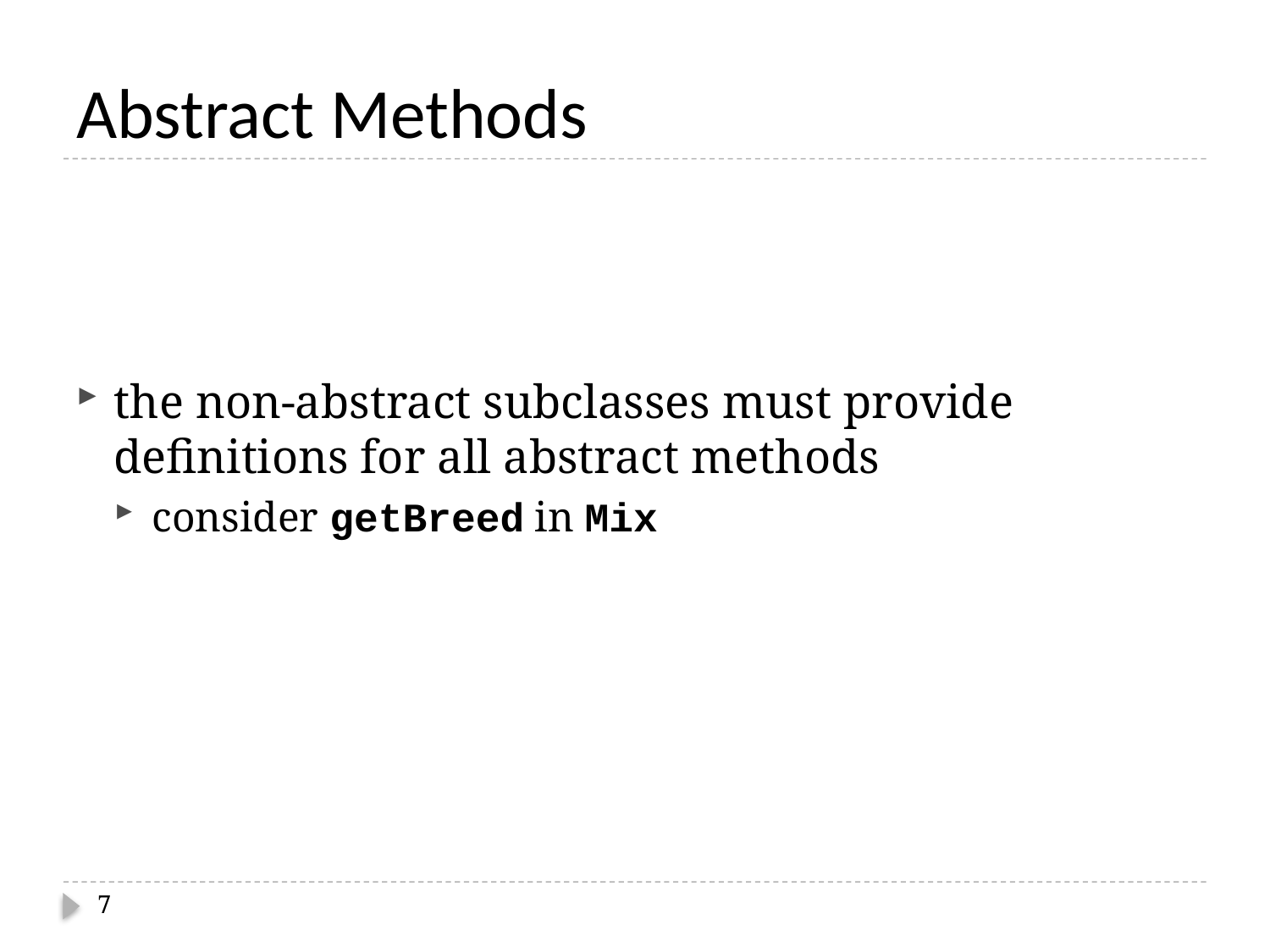

# Abstract Methods

the non-abstract subclasses must provide definitions for all abstract methods
consider getBreed in Mix
7